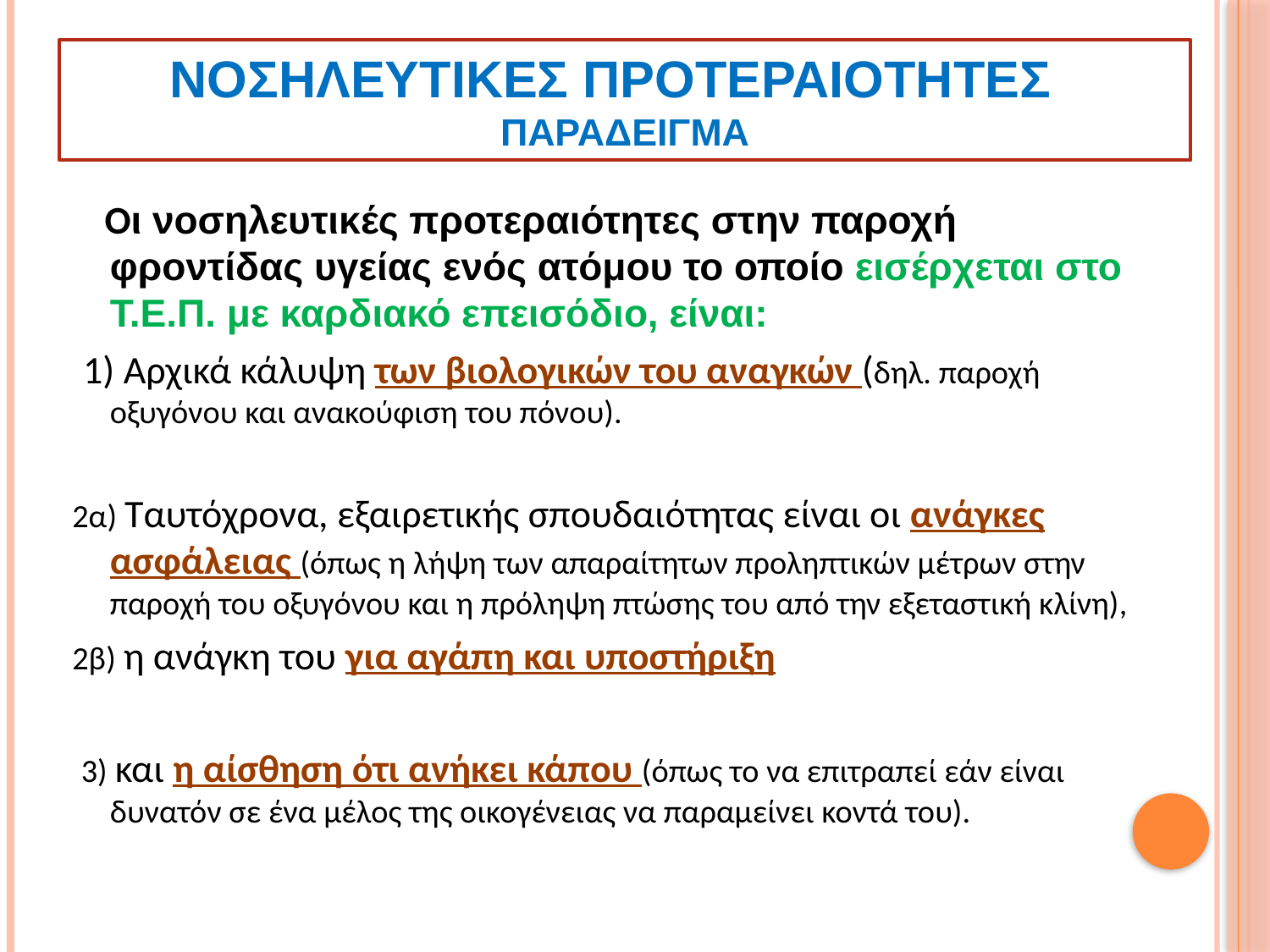

# Νοςηλευτικες προτεραιοτητες παραδειγμα
   Οι νοσηλευτικές προτεραιότητες στην παροχή φροντίδας υγείας ενός ατόμου το οποίο εισέρχεται στο Τ.Ε.Π. με καρδιακό επεισόδιο, είναι:
 1) Αρχικά κάλυψη των βιολογικών του αναγκών (δηλ. παροχή οξυγόνου και ανακούφιση του πόνου).

2α) Ταυτόχρονα, εξαιρετικής σπουδαιότητας είναι οι ανάγκες ασφάλειας (όπως η λήψη των απαραίτητων προληπτικών μέτρων στην παροχή του οξυγόνου και η πρόληψη πτώσης του από την εξεταστική κλίνη),
2β) η ανάγκη του για αγάπη και υποστήριξη

 3) και η αίσθηση ότι ανήκει κάπου (όπως το να επιτραπεί εάν είναι δυνατόν σε ένα μέλος της οικογένειας να παραμείνει κοντά του).